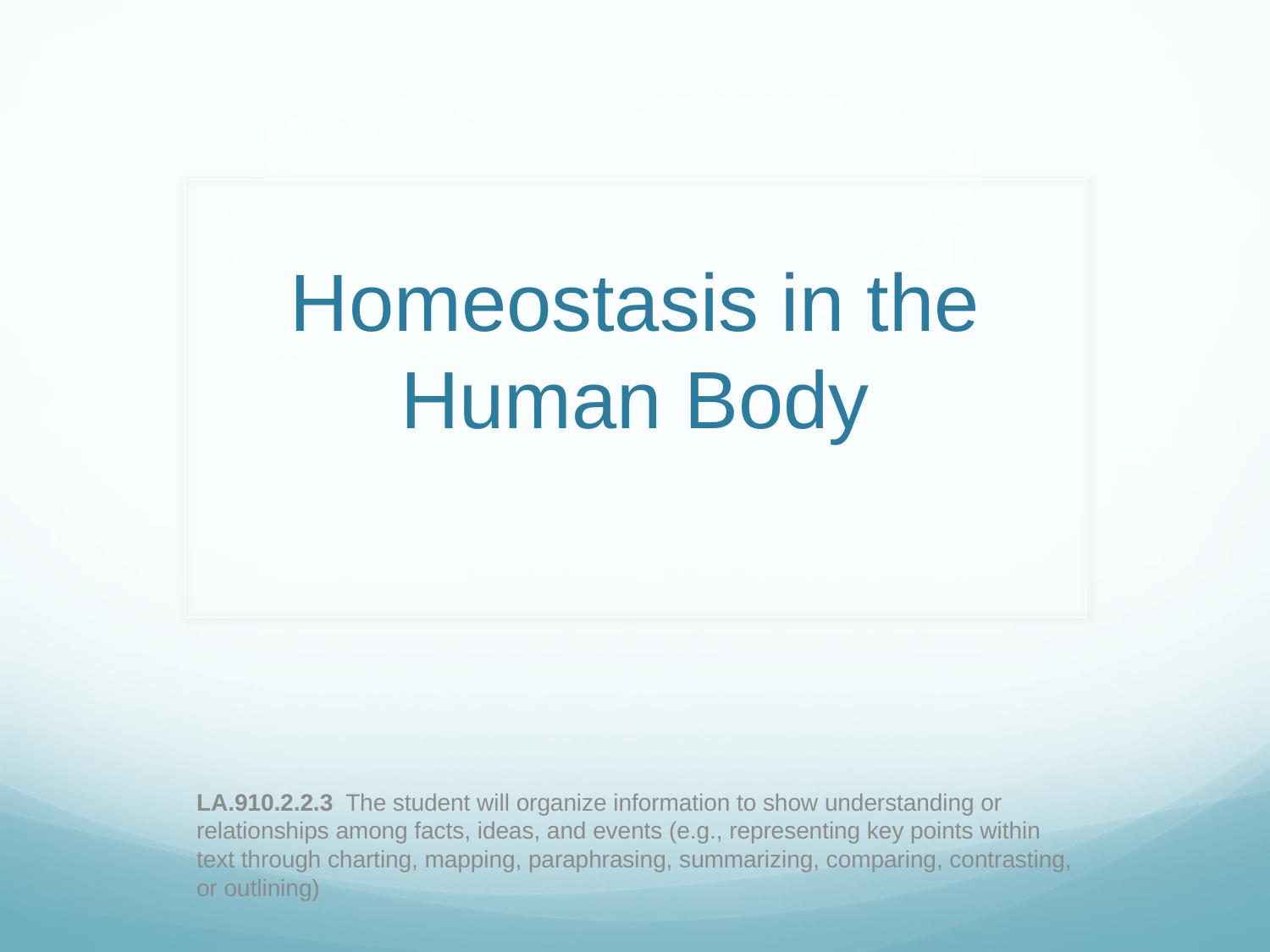

# Homeostasis in the Human Body
LA.910.2.2.3  The student will organize information to show understanding or relationships among facts, ideas, and events (e.g., representing key points within text through charting, mapping, paraphrasing, summarizing, comparing, contrasting, or outlining)